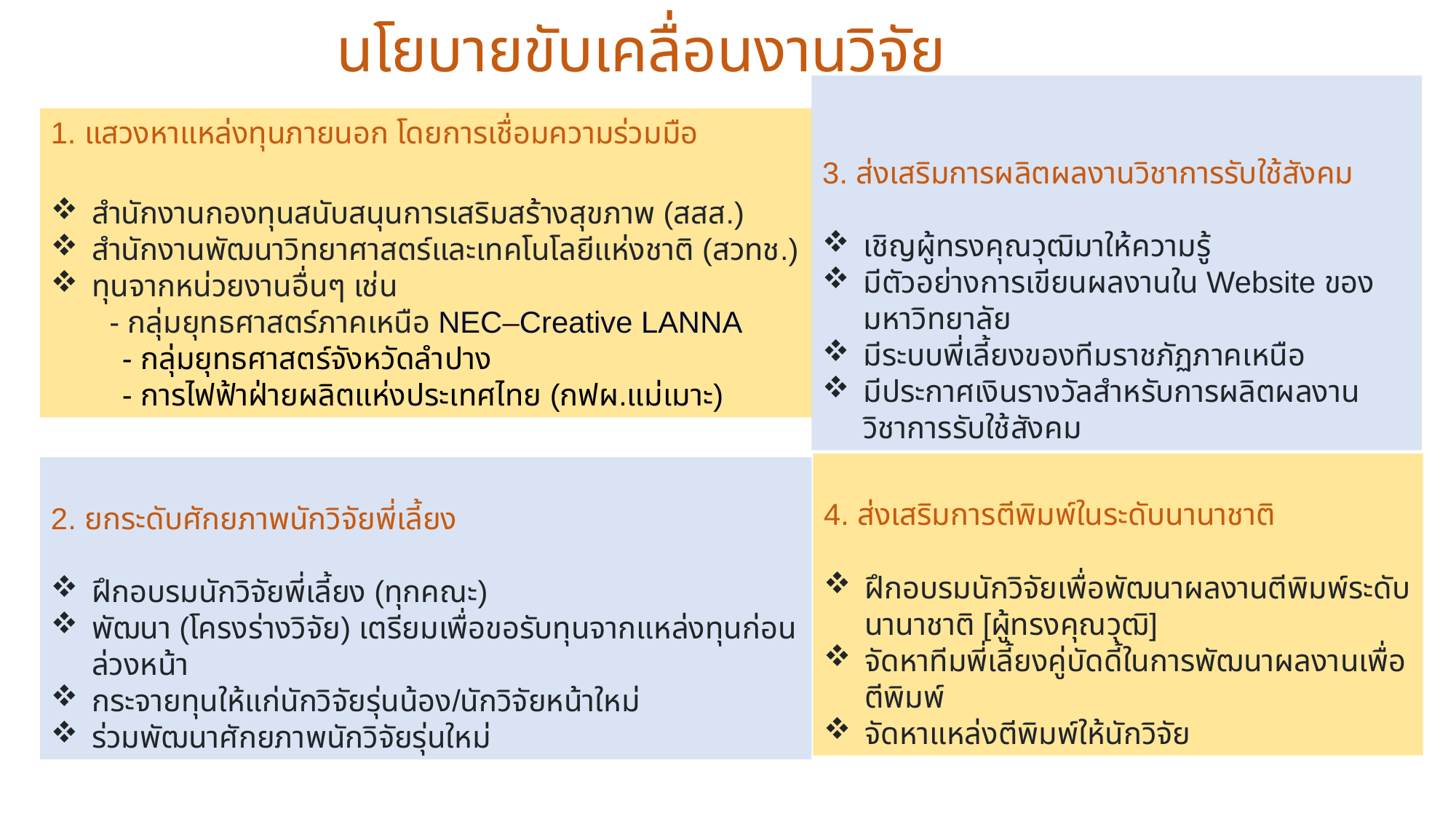

นโยบายขับเคลื่อนงานวิจัย

3. ส่งเสริมการผลิตผลงานวิชาการรับใช้สังคม

เชิญผู้ทรงคุณวุฒิมาให้ความรู้
มีตัวอย่างการเขียนผลงานใน Website ของมหาวิทยาลัย
มีระบบพี่เลี้ยงของทีมราชภัฏภาคเหนือ
มีประกาศเงินรางวัลสำหรับการผลิตผลงานวิชาการรับใช้สังคม
1. แสวงหาแหล่งทุนภายนอก โดยการเชื่อมความร่วมมือ

สำนักงานกองทุนสนับสนุนการเสริมสร้างสุขภาพ (สสส.)
สำนักงานพัฒนาวิทยาศาสตร์และเทคโนโลยีแห่งชาติ (สวทช.)
ทุนจากหน่วยงานอื่นๆ เช่น
       - กลุ่มยุทธศาสตร์ภาคเหนือ NEC–Creative LANNA
  - กลุ่มยุทธศาสตร์จังหวัดลำปาง
  - การไฟฟ้าฝ่ายผลิตแห่งประเทศไทย (กฟผ.แม่เมาะ)

4. ส่งเสริมการตีพิมพ์ในระดับนานาชาติ

ฝึกอบรมนักวิจัยเพื่อพัฒนาผลงานตีพิมพ์ระดับนานาชาติ [ผู้ทรงคุณวุฒิ]
จัดหาทีมพี่เลี้ยงคู่บัดดี้ในการพัฒนาผลงานเพื่อตีพิมพ์
จัดหาแหล่งตีพิมพ์ให้นักวิจัย

2. ยกระดับศักยภาพนักวิจัยพี่เลี้ยง

ฝึกอบรมนักวิจัยพี่เลี้ยง (ทุกคณะ)
พัฒนา (โครงร่างวิจัย) เตรียมเพื่อขอรับทุนจากแหล่งทุนก่อนล่วงหน้า
กระจายทุนให้แก่นักวิจัยรุ่นน้อง/นักวิจัยหน้าใหม่
ร่วมพัฒนาศักยภาพนักวิจัยรุ่นใหม่